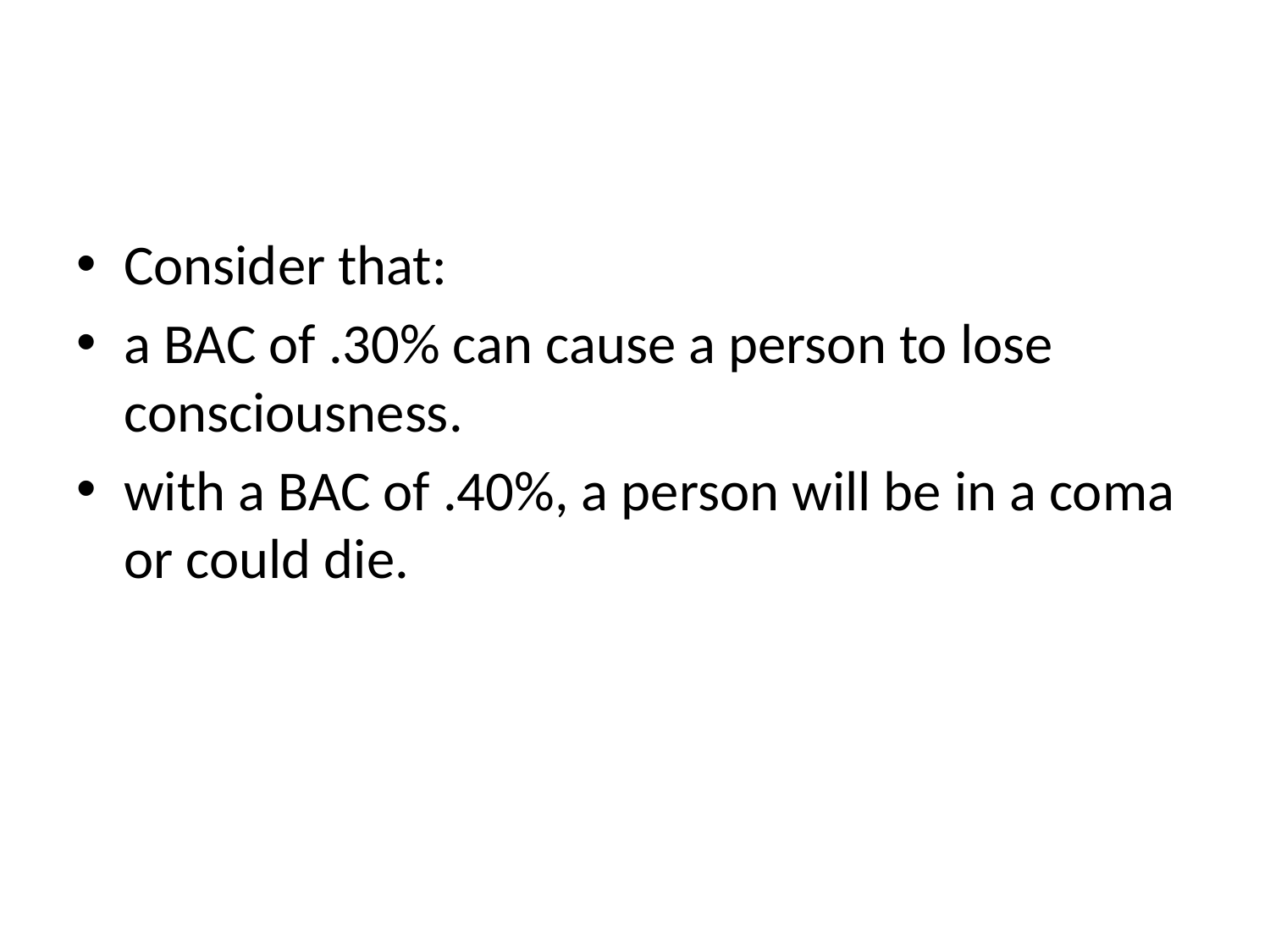

#
Consider that:
a BAC of .30% can cause a person to lose consciousness.
with a BAC of .40%, a person will be in a coma or could die.